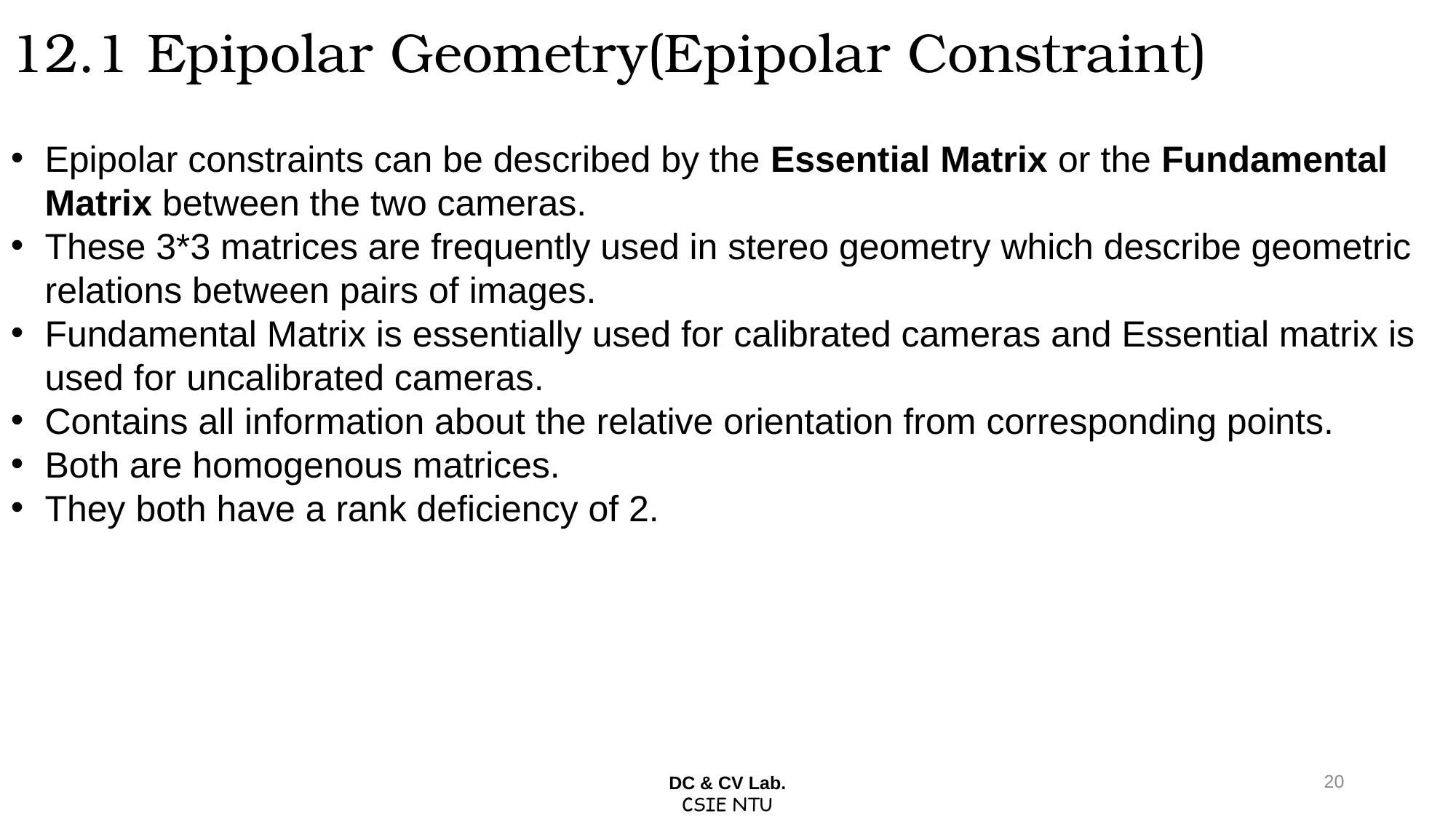

12.1 Epipolar Geometry(Epipolar Constraint)
Epipolar constraints can be described by the Essential Matrix or the Fundamental Matrix between the two cameras.
These 3*3 matrices are frequently used in stereo geometry which describe geometric relations between pairs of images.
Fundamental Matrix is essentially used for calibrated cameras and Essential matrix is used for uncalibrated cameras.
Contains all information about the relative orientation from corresponding points.
Both are homogenous matrices.
They both have a rank deficiency of 2.
20